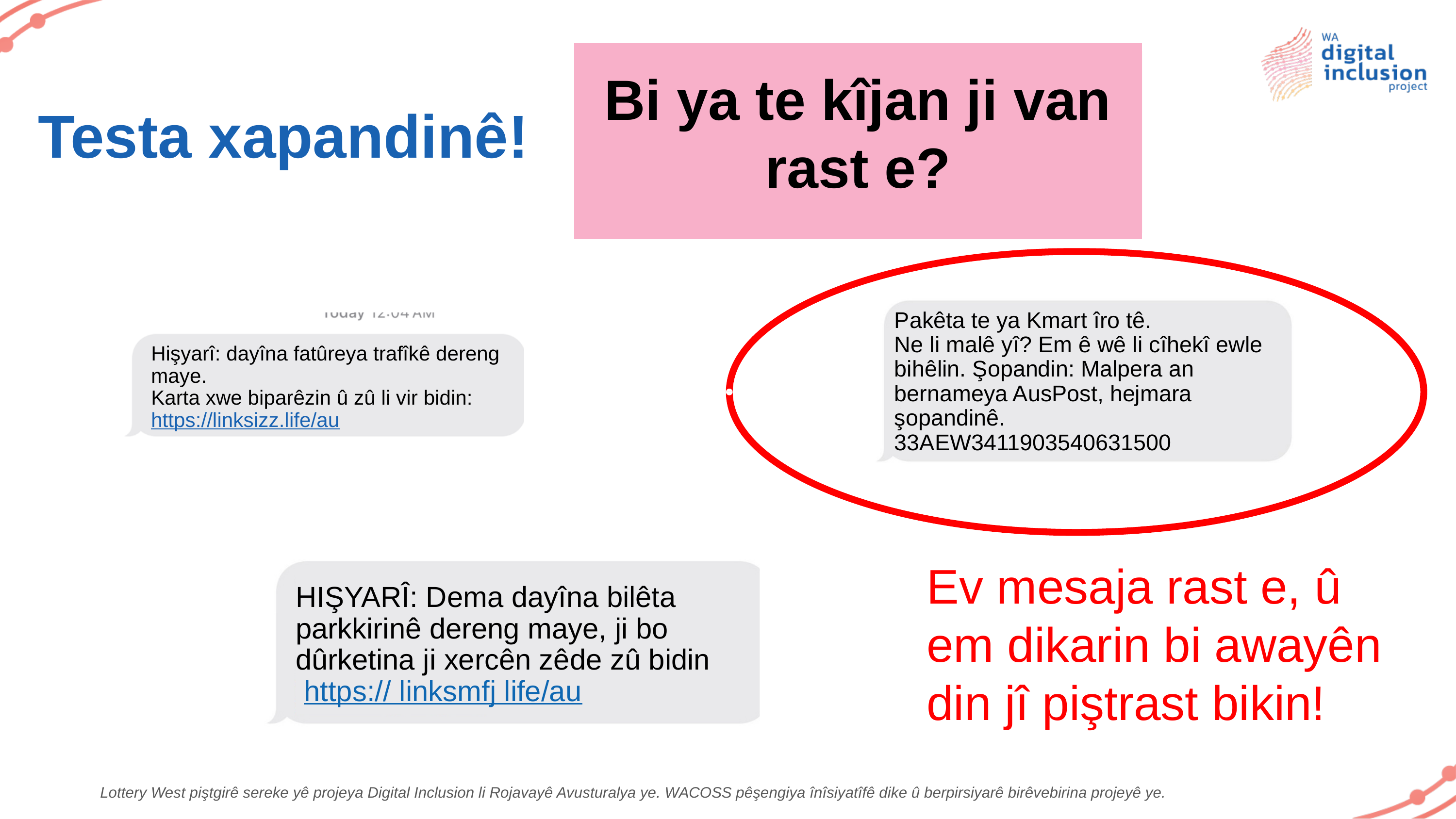

Bi ya te kîjan ji van rast e?

Testa xapandinê!

Which one of these do you think is real?

Pakêta te ya Kmart îro tê.
Ne li malê yî? Em ê wê li cîhekî ewle bihêlin. Şopandin: Malpera an bernameya AusPost, hejmara şopandinê.
33AEW3411903540631500

Hişyarî: dayîna fatûreya trafîkê dereng maye.
Karta xwe biparêzin û zû li vir bidin: https://linksizz.life/au

Ev mesaja rast e, û em dikarin bi awayên din jî piştrast bikin!

HIŞYARÎ: Dema dayîna bilêta parkkirinê dereng maye, ji bo dûrketina ji xercên zêde zû bidin
 https:// linksmfj life/au

Lottery West piştgirê sereke yê projeya Digital Inclusion li Rojavayê Avusturalya ye. WACOSS pêşengiya înîsiyatîfê dike û berpirsiyarê birêvebirina projeyê ye.